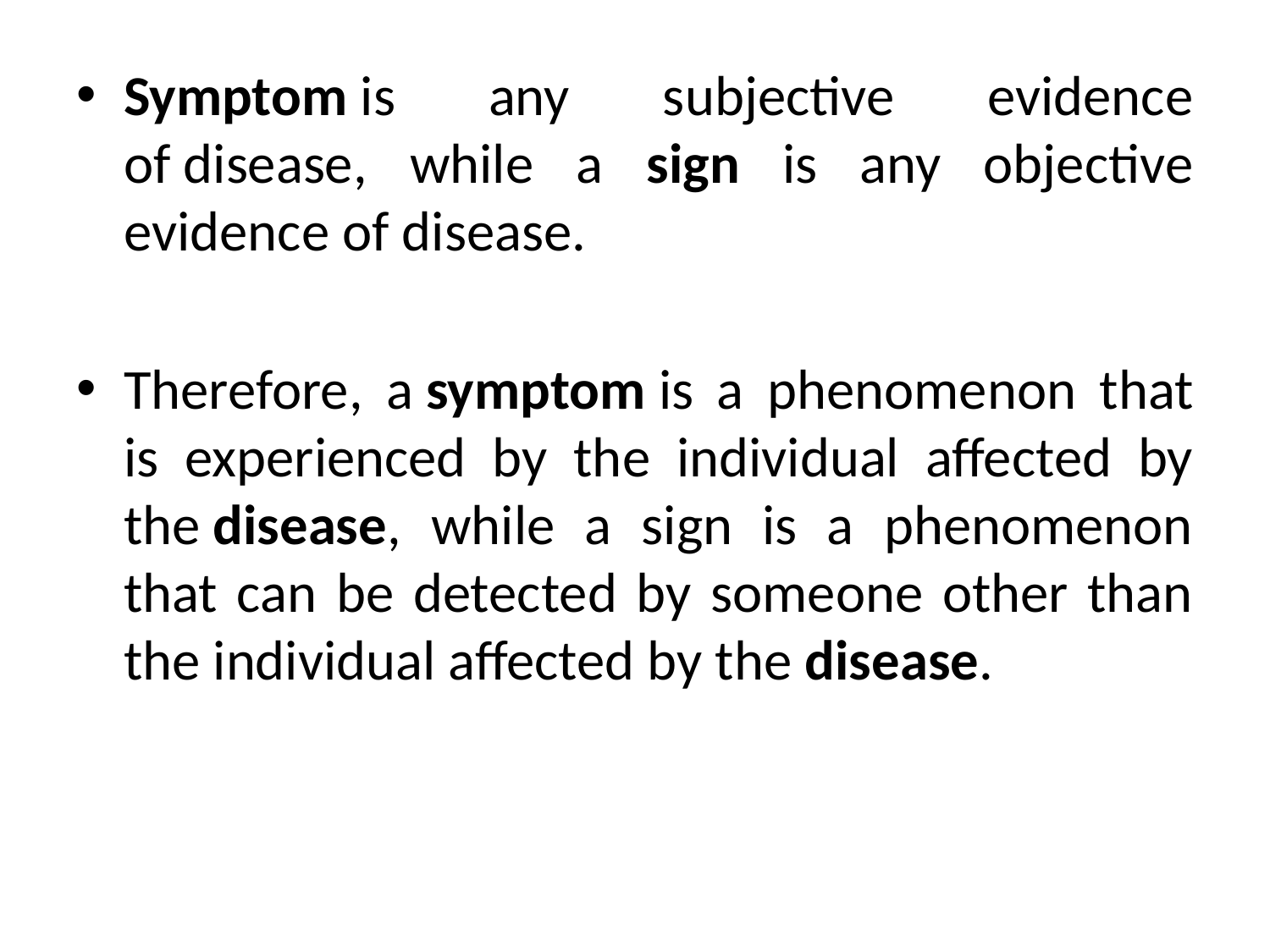

Symptom is any subjective evidence of disease, while a sign is any objective evidence of disease.

Therefore, a symptom is a phenomenon that is experienced by the individual affected by the disease, while a sign is a phenomenon that can be detected by someone other than the individual affected by the disease.